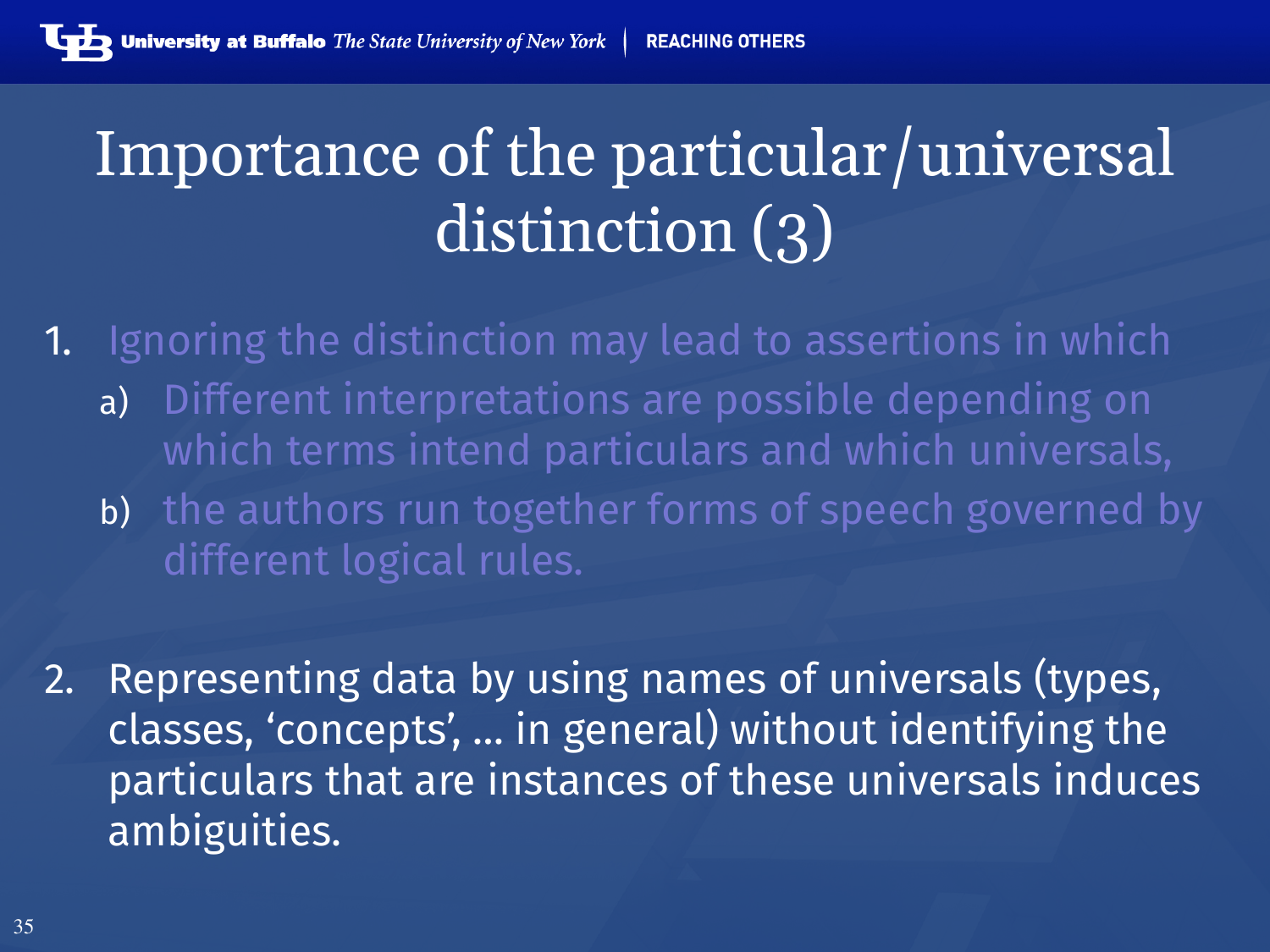

# Importance of the particular/universal distinction (3)
Ignoring the distinction may lead to assertions in which
Different interpretations are possible depending on which terms intend particulars and which universals,
the authors run together forms of speech governed by different logical rules.

Representing data by using names of universals (types, classes, ‘concepts’, … in general) without identifying the particulars that are instances of these universals induces ambiguities.
35